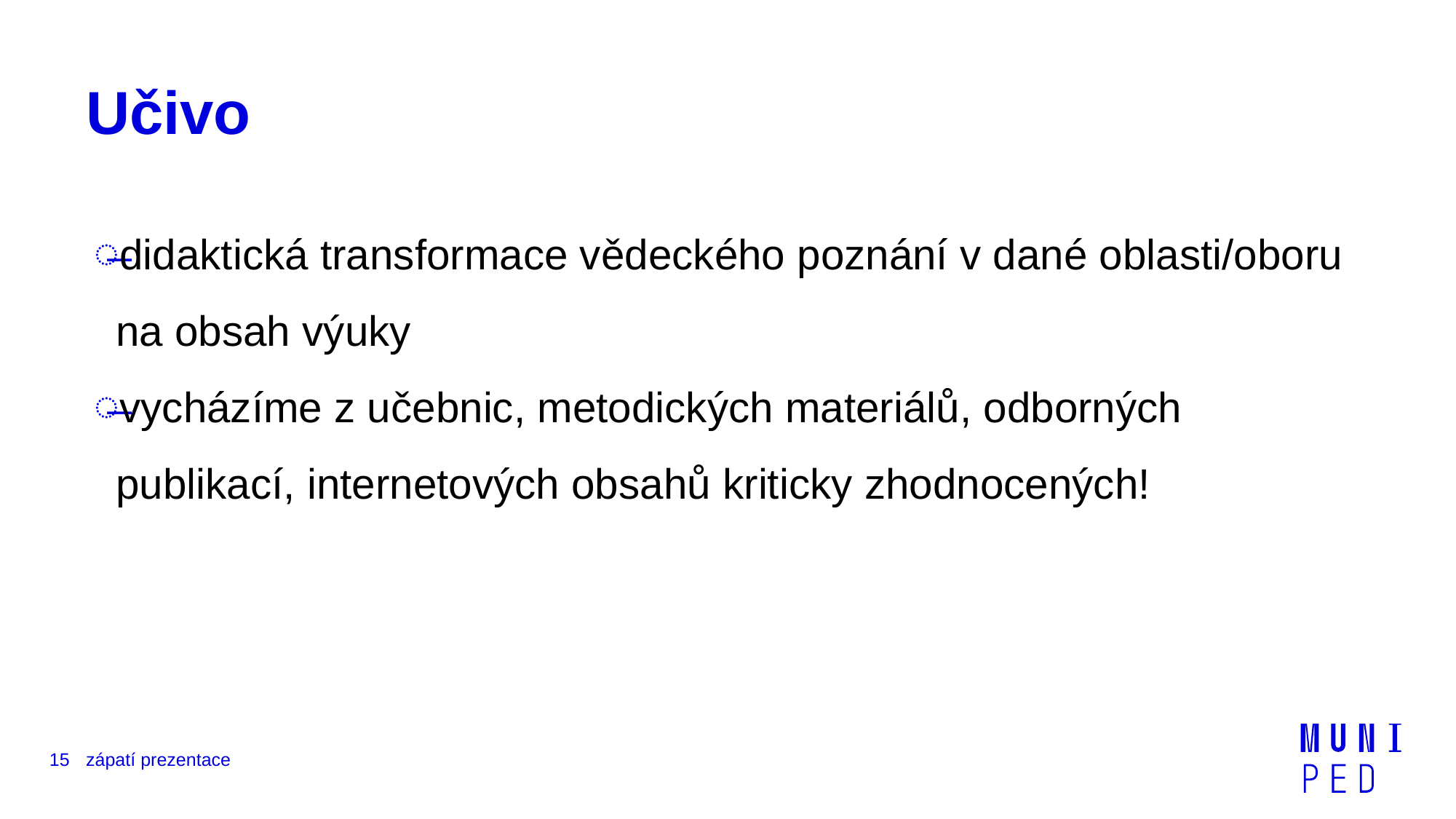

# Učivo
didaktická transformace vědeckého poznání v dané oblasti/oboru na obsah výuky
vycházíme z učebnic, metodických materiálů, odborných publikací, internetových obsahů kriticky zhodnocených!
15
zápatí prezentace